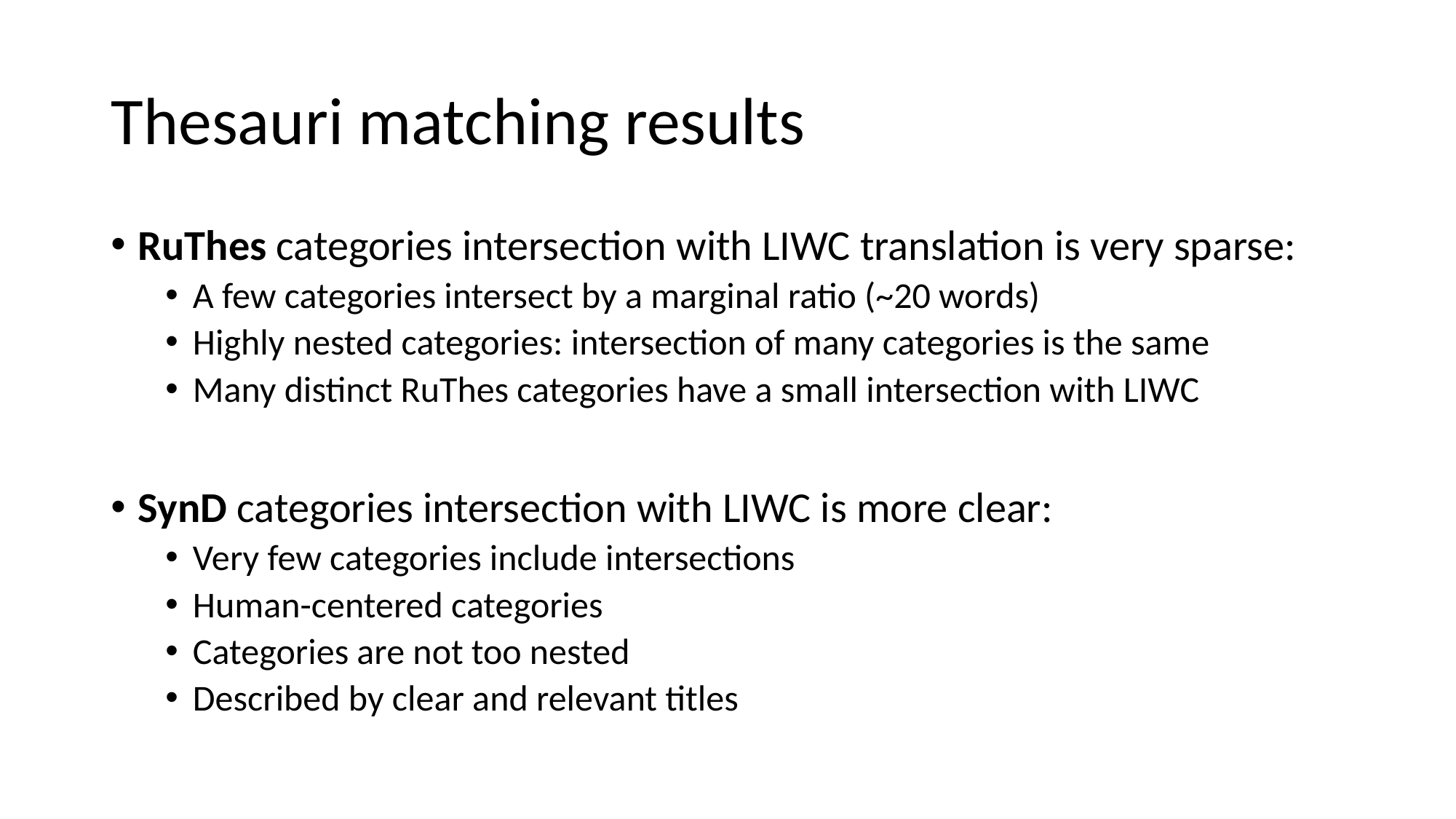

# Thesauri matching results
RuThes categories intersection with LIWC translation is very sparse:
A few categories intersect by a marginal ratio (~20 words)
Highly nested categories: intersection of many categories is the same
Many distinct RuThes categories have a small intersection with LIWC

SynD categories intersection with LIWC is more clear:
Very few categories include intersections
Human-centered categories
Categories are not too nested
Described by clear and relevant titles